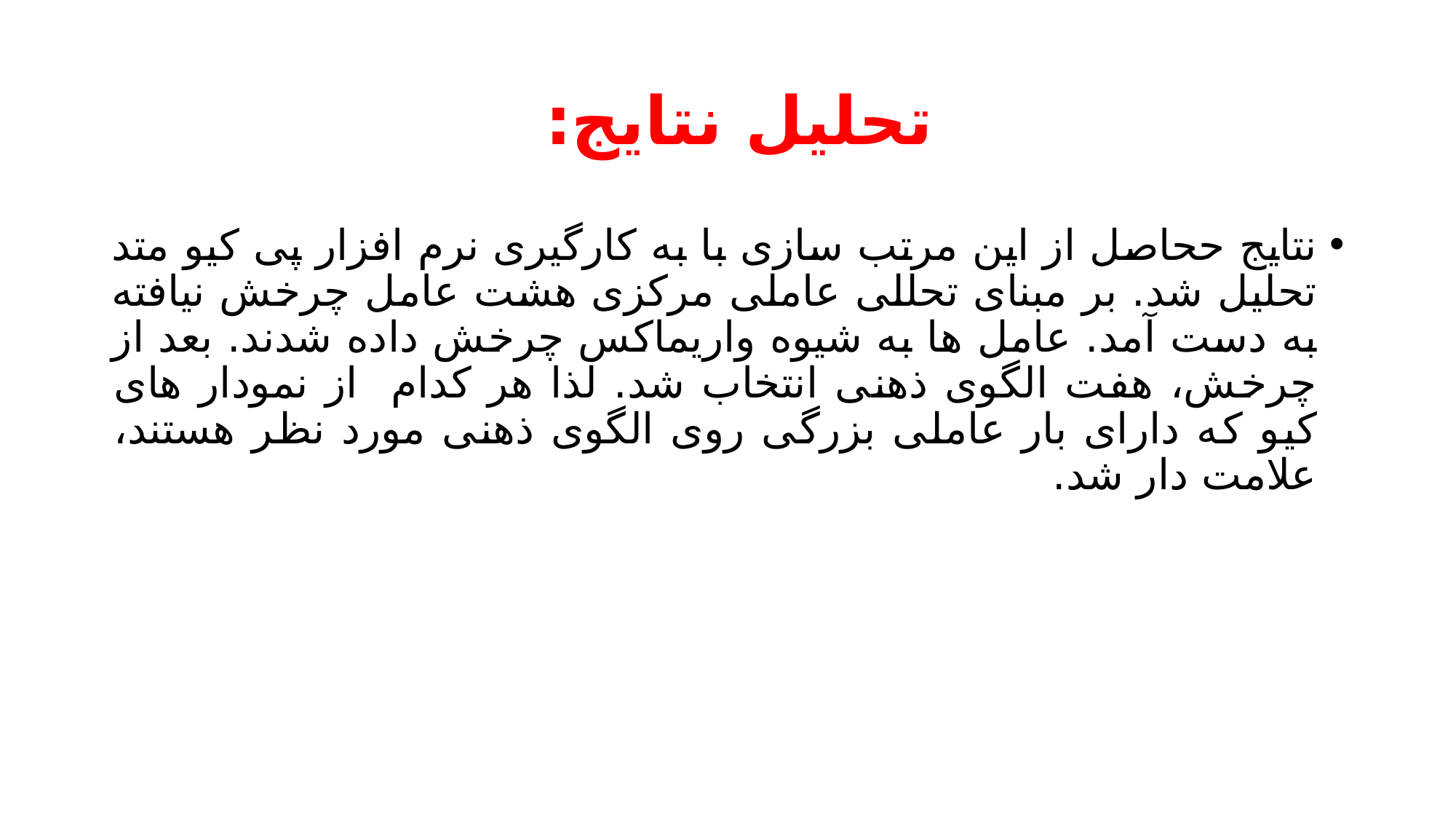

# تحلیل نتایج:
نتایج ححاصل از این مرتب سازی با به کارگیری نرم افزار پی کیو متد تحلیل شد. بر مبنای تحللی عاملی مرکزی هشت عامل چرخش نیافته به دست آمد. عامل ها به شیوه واریماکس چرخش داده شدند. بعد از چرخش، هفت الگوی ذهنی انتخاب شد. لذا هر کدام  از نمودار های کیو که دارای بار عاملی بزرگی روی الگوی ذهنی مورد نظر هستند، علامت دار شد.